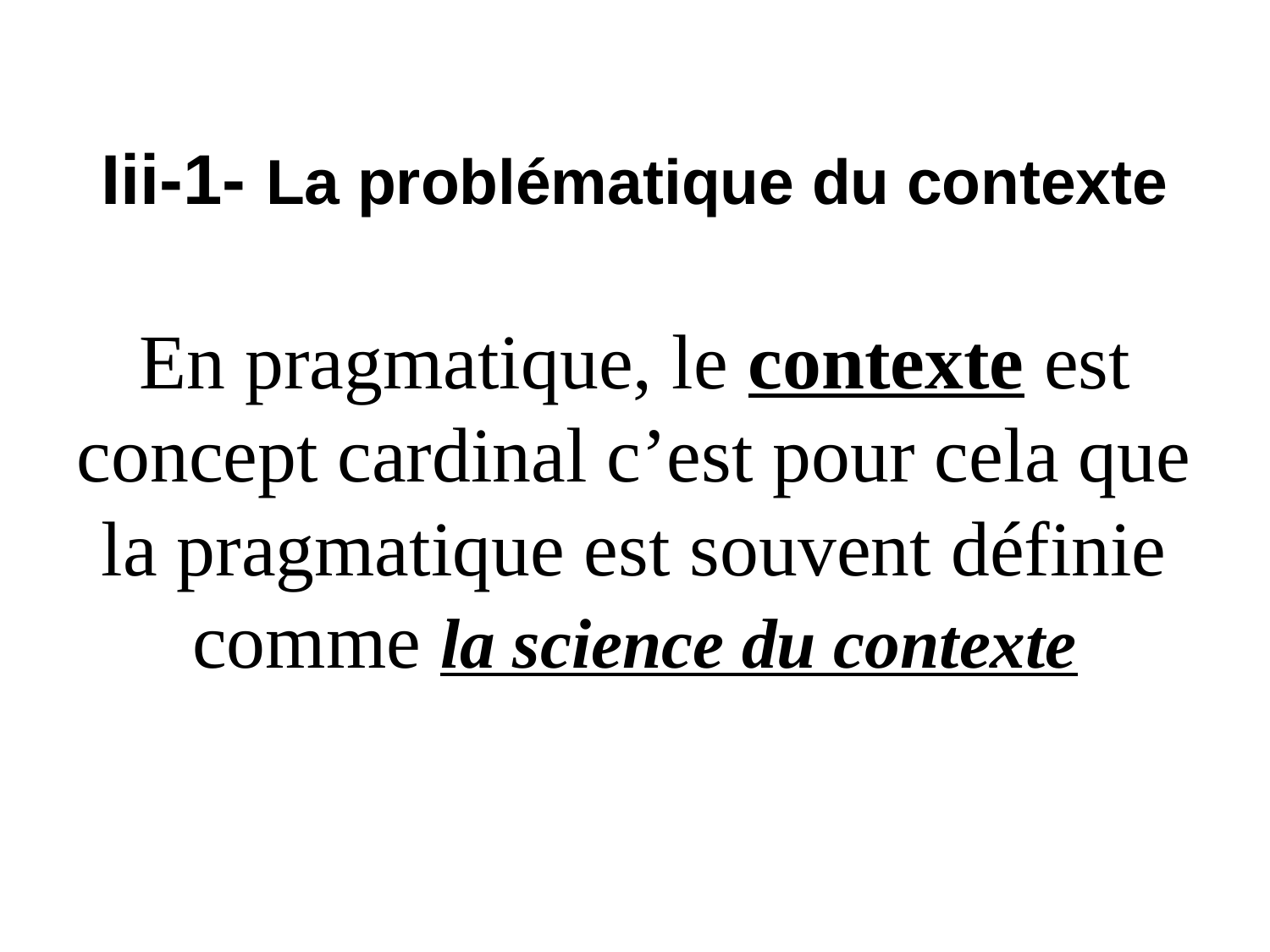

# Iii-1- La problématique du contexte En pragmatique, le contexte est concept cardinal c’est pour cela que la pragmatique est souvent définie comme la science du contexte